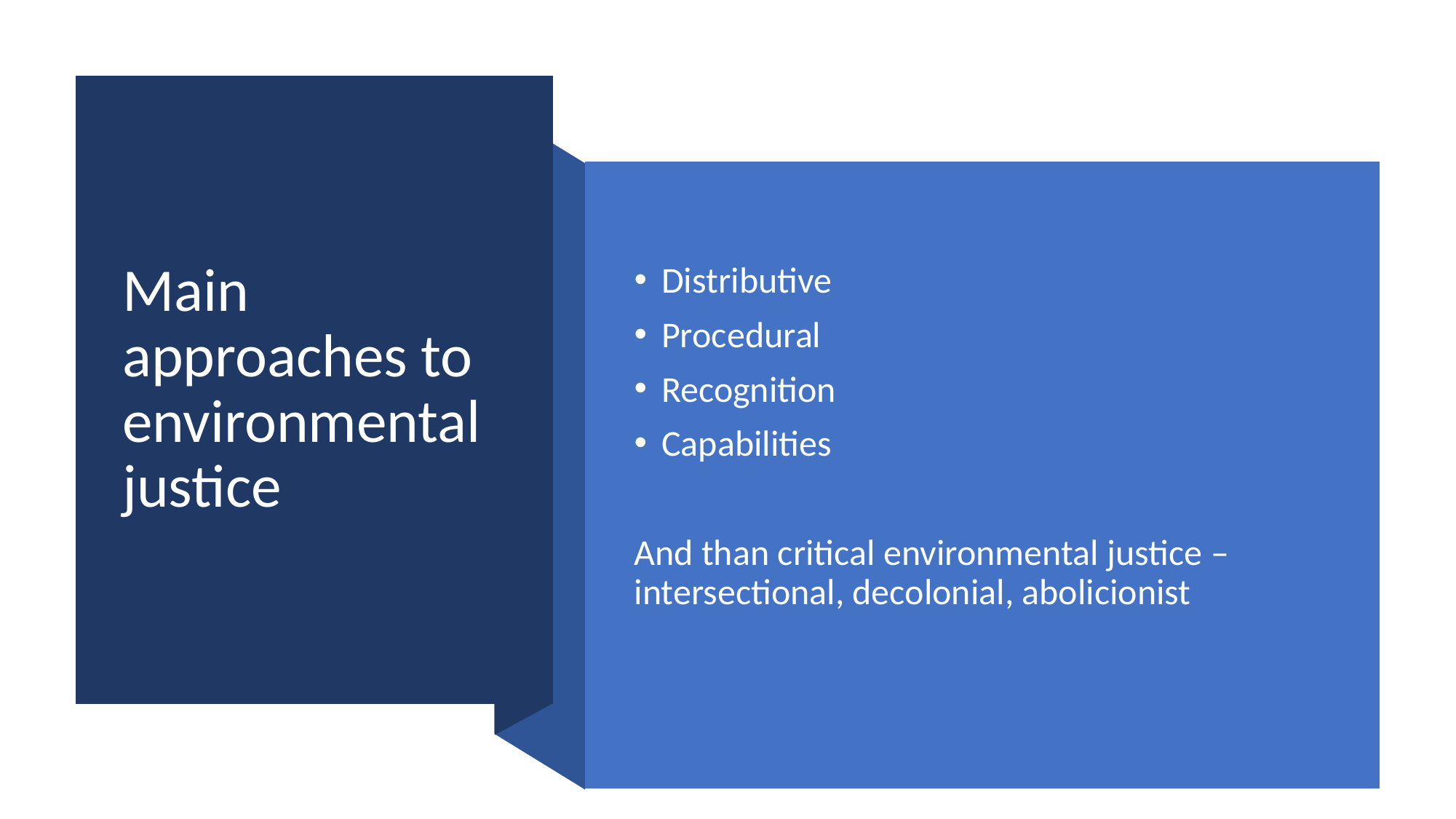

# Main approaches to environmental justice

Distributive
Procedural
Recognition
Capabilities

And than critical environmental justice – intersectional, decolonial, abolicionist